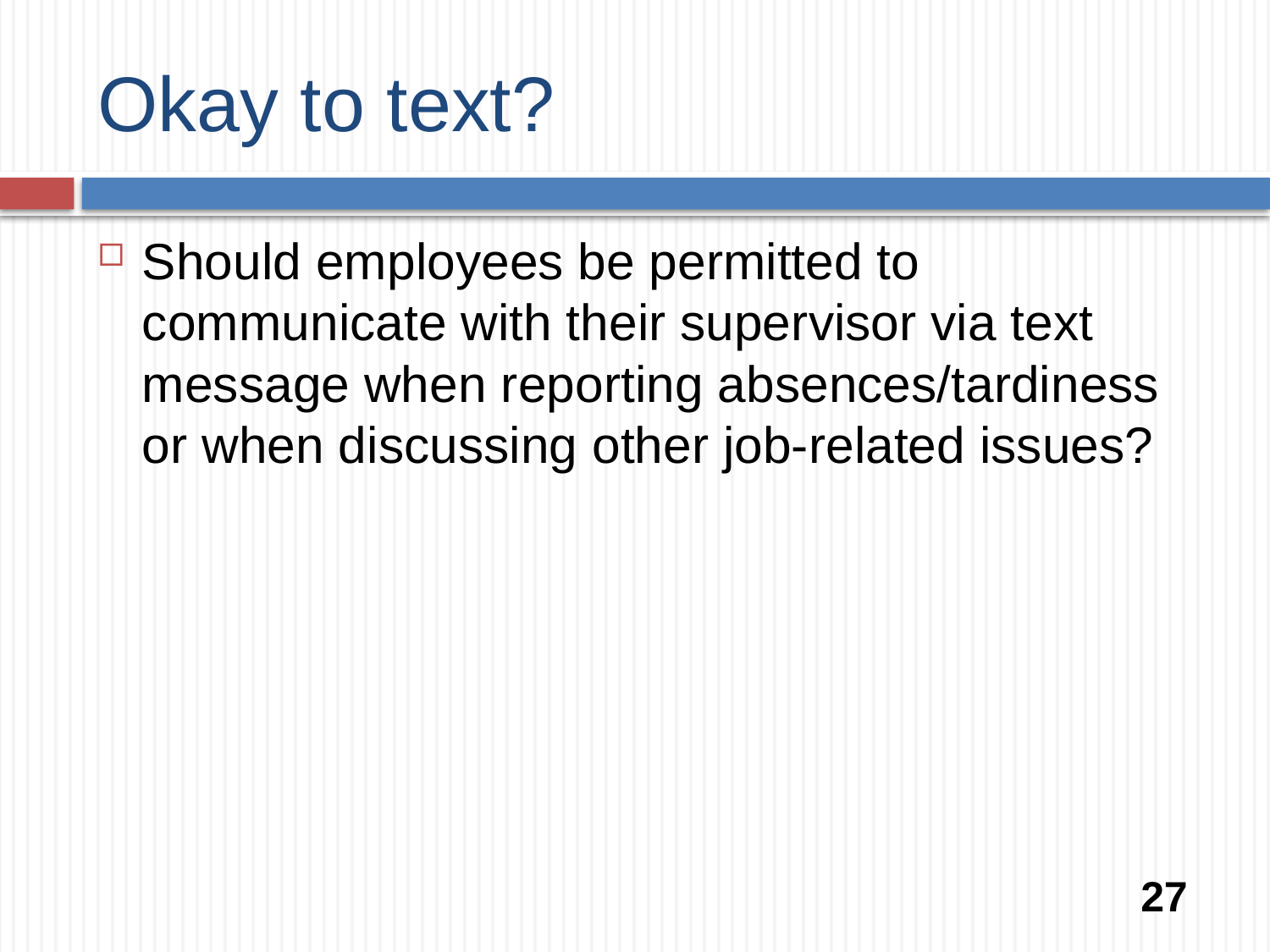

# Okay to text?
Should employees be permitted to communicate with their supervisor via text message when reporting absences/tardiness or when discussing other job-related issues?
27